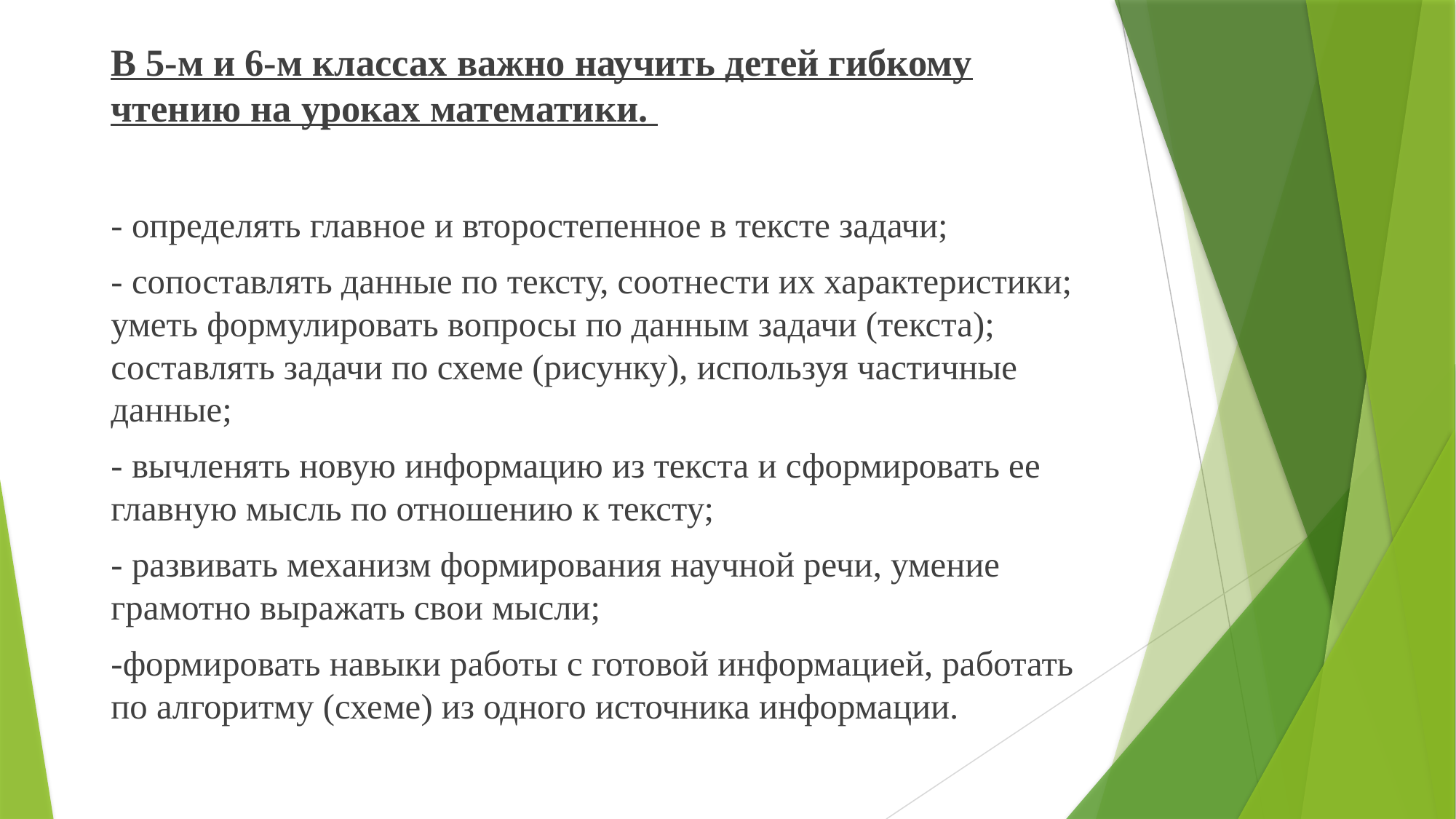

В 5-м и 6-м классах важно научить детей гибкому чтению на уроках математики.

- определять главное и второстепенное в тексте задачи;
- сопоставлять данные по тексту, соотнести их характеристики;  уметь формулировать вопросы по данным задачи (текста);  составлять задачи по схеме (рисунку), используя частичные данные;
- вычленять новую информацию из текста и сформировать ее главную мысль по отношению к тексту;
- развивать механизм формирования научной речи, умение грамотно выражать свои мысли;
-формировать навыки работы с готовой информацией, работать по алгоритму (схеме) из одного источника информации.